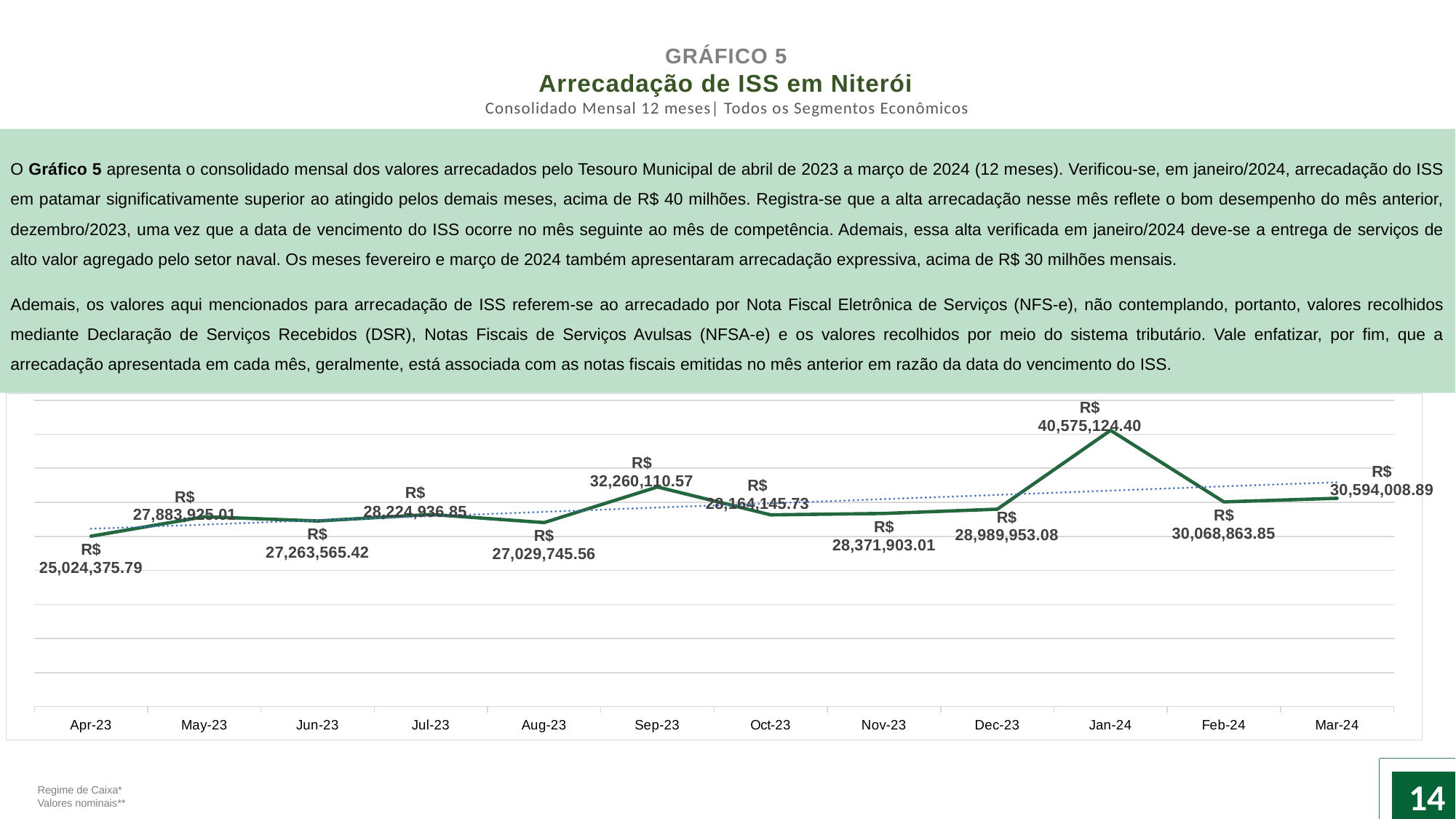

GRÁFICO 5
Arrecadação de ISS em Niterói
Consolidado Mensal 12 meses| Todos os Segmentos Econômicos

O Gráfico 5 apresenta o consolidado mensal dos valores arrecadados pelo Tesouro Municipal de abril de 2023 a março de 2024 (12 meses). Verificou-se, em janeiro/2024, arrecadação do ISS em patamar significativamente superior ao atingido pelos demais meses, acima de R$ 40 milhões. Registra-se que a alta arrecadação nesse mês reflete o bom desempenho do mês anterior, dezembro/2023, uma vez que a data de vencimento do ISS ocorre no mês seguinte ao mês de competência. Ademais, essa alta verificada em janeiro/2024 deve-se a entrega de serviços de alto valor agregado pelo setor naval. Os meses fevereiro e março de 2024 também apresentaram arrecadação expressiva, acima de R$ 30 milhões mensais.
Ademais, os valores aqui mencionados para arrecadação de ISS referem-se ao arrecadado por Nota Fiscal Eletrônica de Serviços (NFS-e), não contemplando, portanto, valores recolhidos mediante Declaração de Serviços Recebidos (DSR), Notas Fiscais de Serviços Avulsas (NFSA-e) e os valores recolhidos por meio do sistema tributário. Vale enfatizar, por fim, que a arrecadação apresentada em cada mês, geralmente, está associada com as notas fiscais emitidas no mês anterior em razão da data do vencimento do ISS.

### Chart

| Category |  |
|---|---|
| 45017 | 25024375.79 |
| 45047 | 27883925.01 |
| 45078 | 27263565.42 |
| 45108 | 28224936.85 |
| 45139 | 27029745.56 |
| 45170 | 32260110.57 |
| 45200 | 28164145.73 |
| 45231 | 28371903.01 |
| 45261 | 28989953.08 |
| 45292 | 40575124.4 |
| 45323 | 30068863.85 |
| 45352 | 30594008.89 |
14

Regime de Caixa*
Valores nominais**